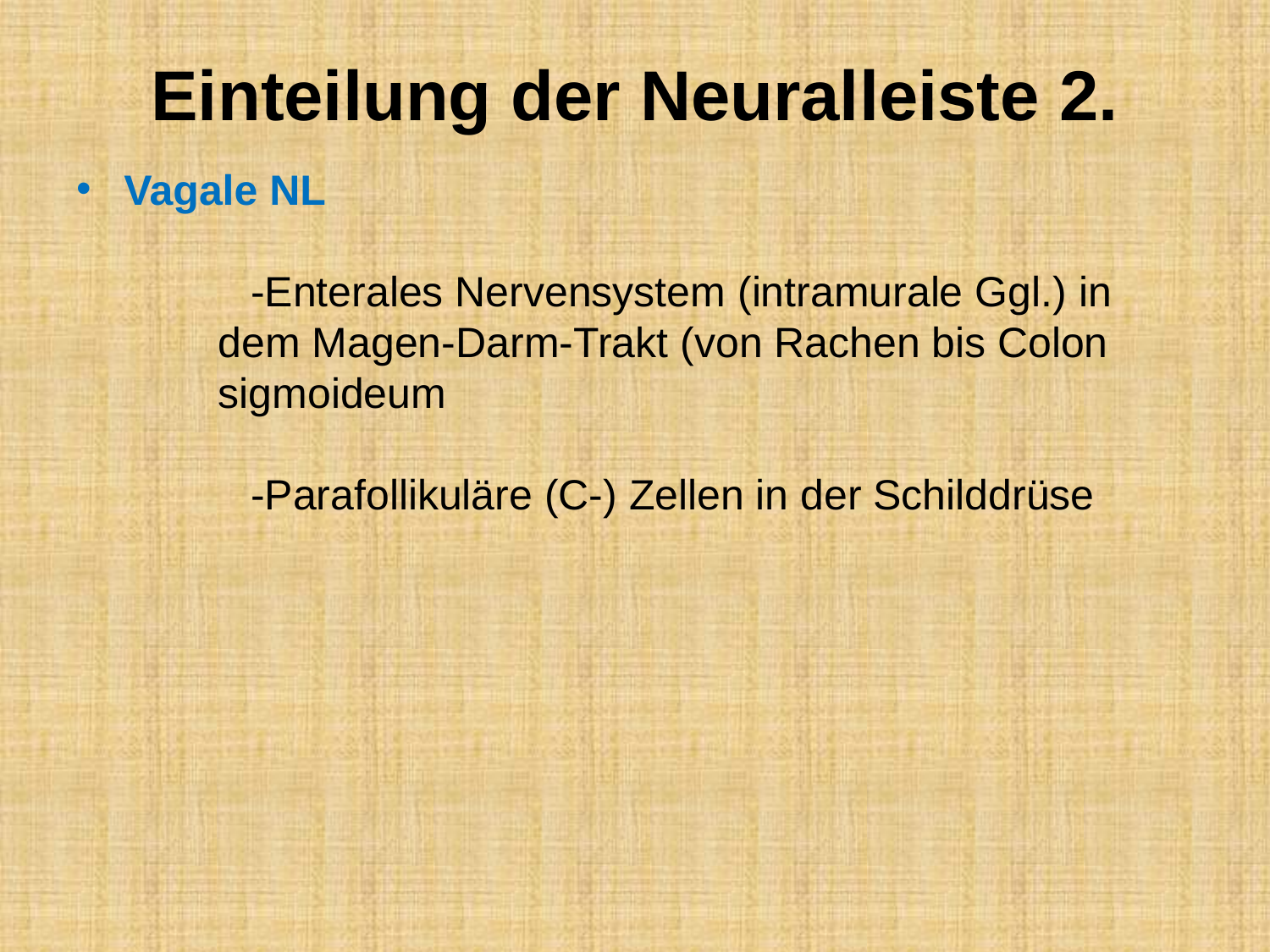

# Einteilung der Neuralleiste 2.
Vagale NL
	-Enterales Nervensystem (intramurale Ggl.) in
        dem Magen-Darm-Trakt (von Rachen bis Colon
        sigmoideum
	-Parafollikuläre (C-) Zellen in der Schilddrüse